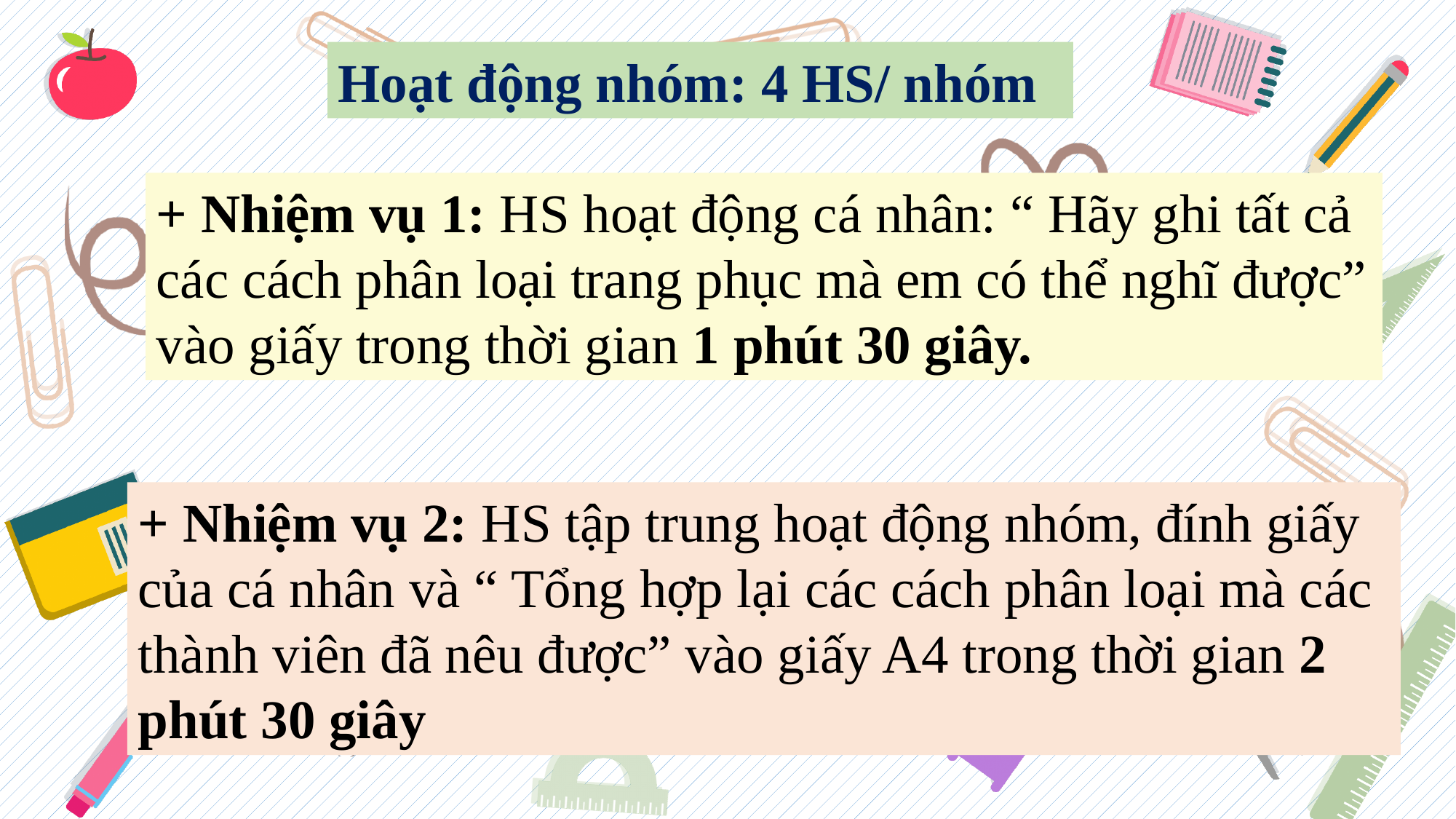

Hoạt động nhóm: 4 HS/ nhóm
+ Nhiệm vụ 1: HS hoạt động cá nhân: “ Hãy ghi tất cả các cách phân loại trang phục mà em có thể nghĩ được” vào giấy trong thời gian 1 phút 30 giây.
+ Nhiệm vụ 2: HS tập trung hoạt động nhóm, đính giấy của cá nhân và “ Tổng hợp lại các cách phân loại mà các thành viên đã nêu được” vào giấy A4 trong thời gian 2 phút 30 giây